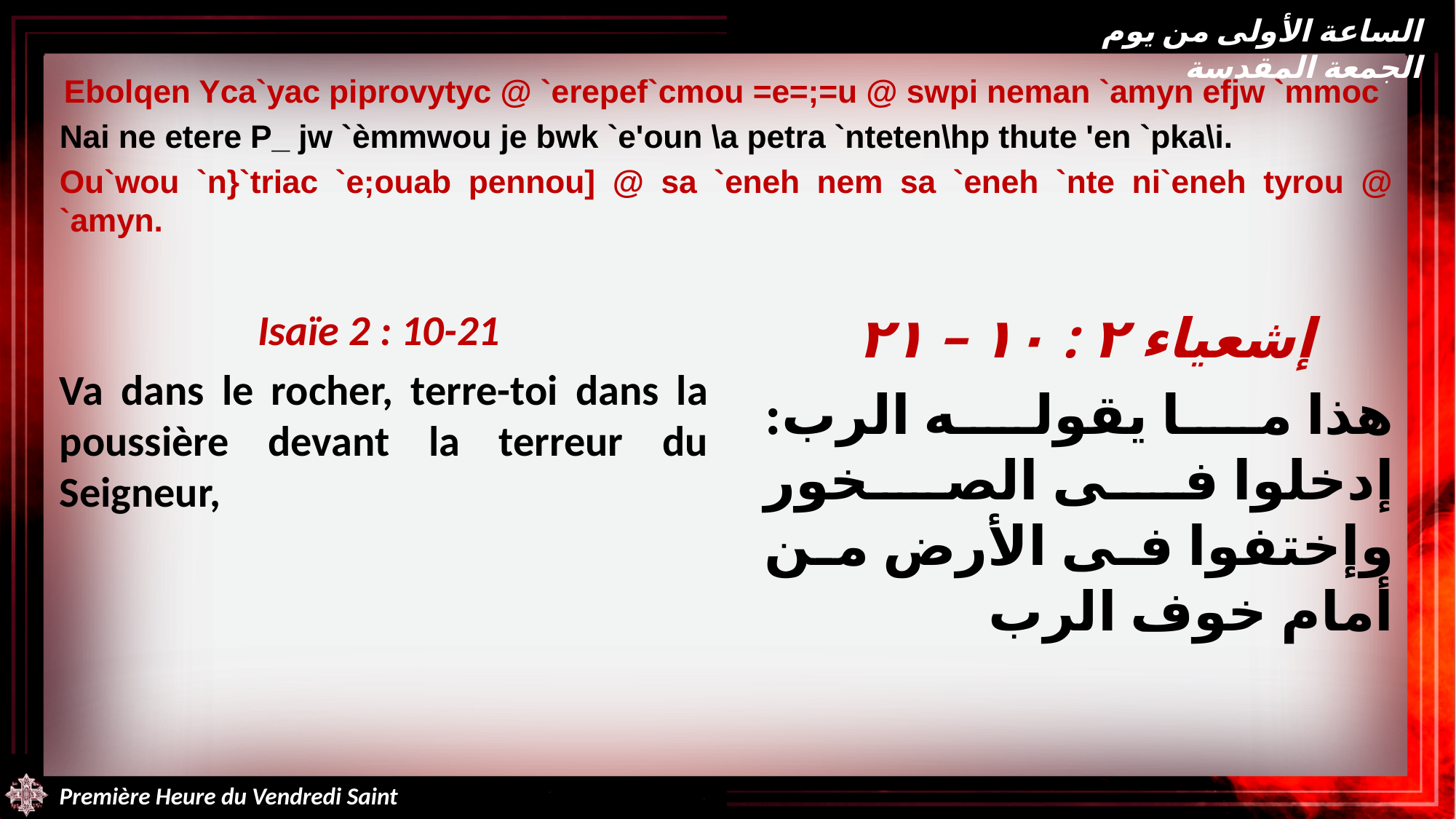

الساعة الأولى من يوم الجمعة المقدسة
Ebolqen Yca`yac piprovytyc @ `erepef`cmou =e=;=u @ swpi neman `amyn efjw `mmoc
Nai ne etere P_ jw `èmmwou je bwk `e'oun \a petra `nteten\hp thute 'en `pka\i.
Ou`wou `n}`triac `e;ouab pennou] @ sa `eneh nem sa `eneh `nte ni`eneh tyrou @ `amyn.

Isaïe 2 : 10-21
Va dans le rocher, terre-toi dans la poussière devant la terreur du Seigneur,
إشعياء ٢ : ١٠ – ٢١
هذا ما يقوله الرب: إدخلوا فى الصخور وإختفوا فى الأرض من أمام خوف الرب
Première Heure du Vendredi Saint